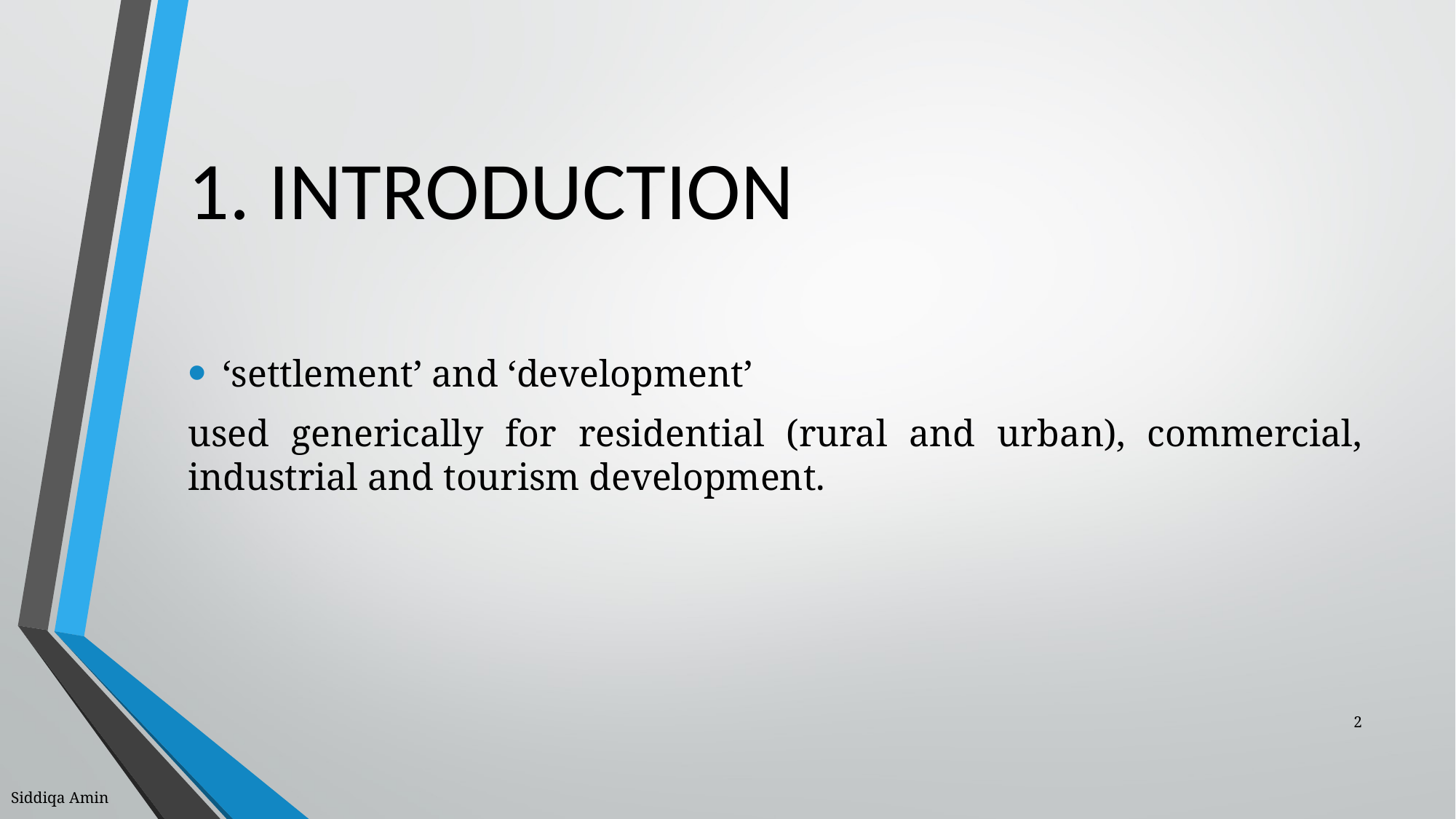

# 1. INTRODUCTION
‘settlement’ and ‘development’
used generically for residential (rural and urban), commercial, industrial and tourism development.

2
Siddiqa Amin